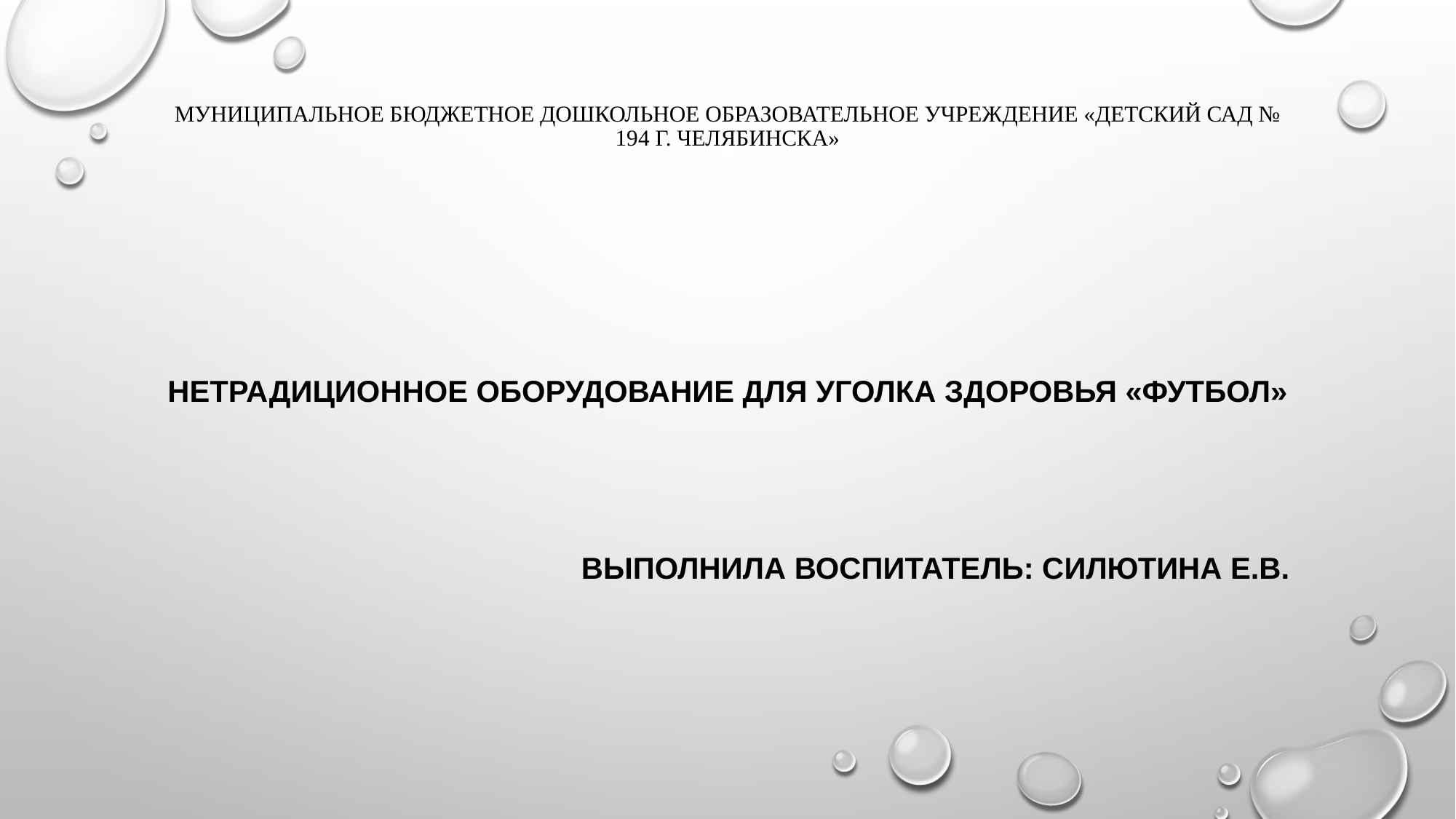

# Муниципальное бюджетное дошкольное образовательное учреждение «Детский сад № 194 г. Челябинска»
Нетрадиционное оборудование для уголка здоровья «Футбол»

Выполнила воспитатель: Силютина Е.В.